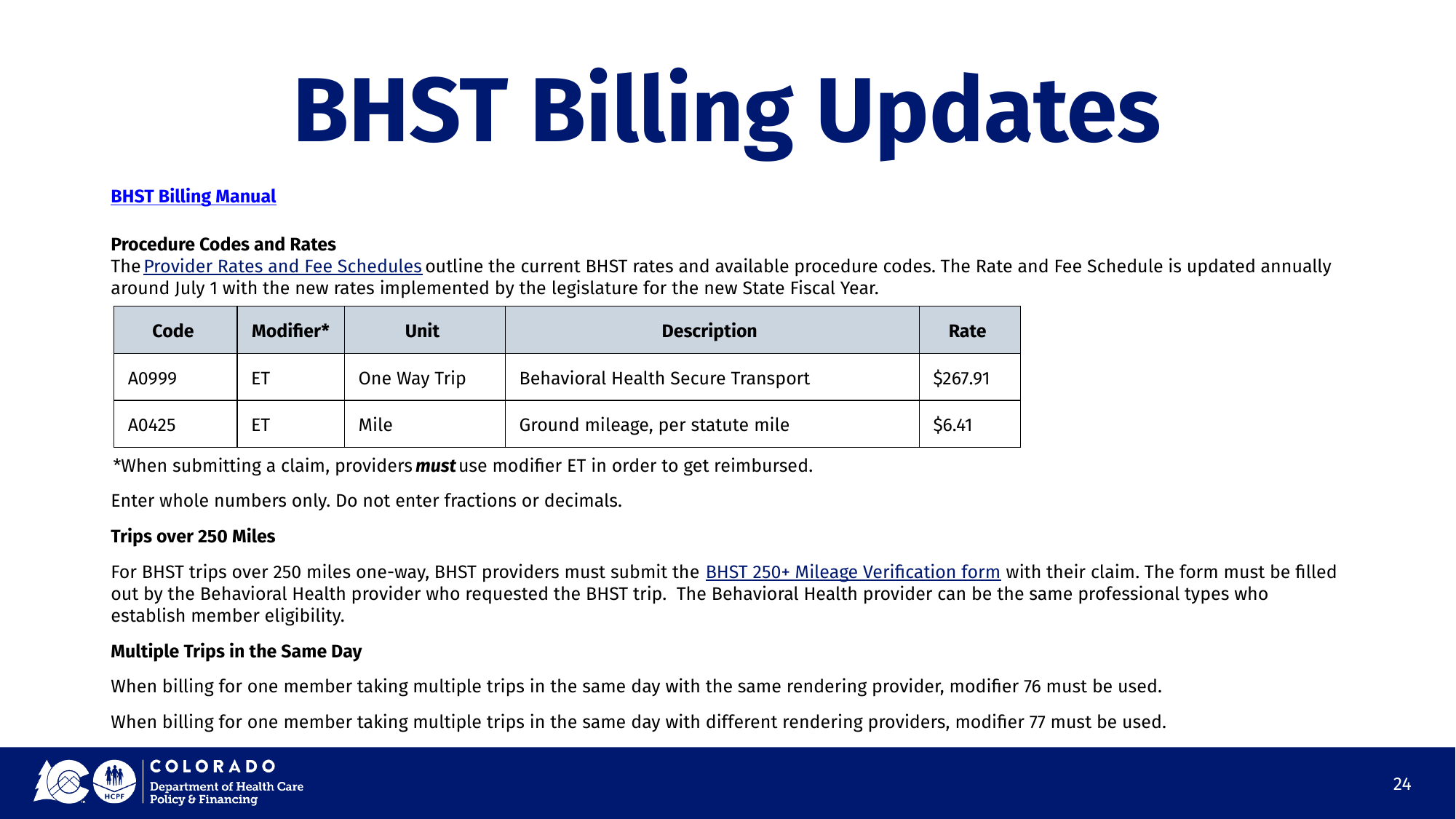

# BHST Billing Updates
BHST Billing Manual

Procedure Codes and Rates
The Provider Rates and Fee Schedules outline the current BHST rates and available procedure codes. The Rate and Fee Schedule is updated annually around July 1 with the new rates implemented by the legislature for the new State Fiscal Year.

 *When submitting a claim, providers must use modifier ET in order to get reimbursed.
Enter whole numbers only. Do not enter fractions or decimals.
Trips over 250 Miles
For BHST trips over 250 miles one-way, BHST providers must submit the BHST 250+ Mileage Verification form with their claim. The form must be filled out by the Behavioral Health provider who requested the BHST trip.  The Behavioral Health provider can be the same professional types who establish member eligibility.
Multiple Trips in the Same Day
When billing for one member taking multiple trips in the same day with the same rendering provider, modifier 76 must be used.
When billing for one member taking multiple trips in the same day with different rendering providers, modifier 77 must be used.

| Code | Modifier\* | Unit | Description | Rate |
| --- | --- | --- | --- | --- |
| A0999 | ET | One Way Trip | Behavioral Health Secure Transport | $267.91 |
| A0425 | ET | Mile | Ground mileage, per statute mile | $6.41 |
24